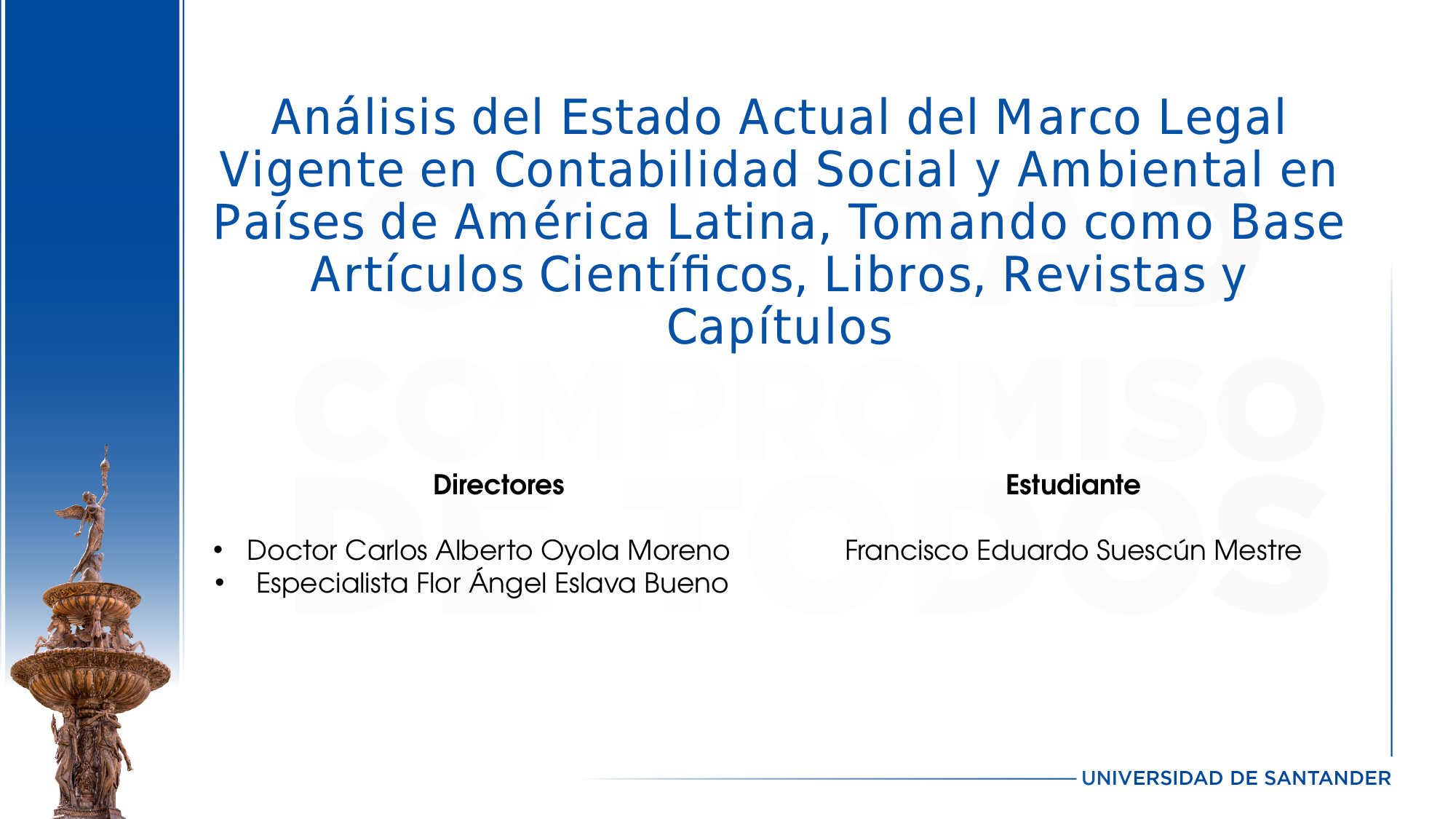

Análisis del Estado Actual del Marco Legal Vigente en Contabilidad Social y Ambiental en Países de América Latina, Tomando como Base Artículos Científicos, Libros, Revistas y Capítulos
Directores

Doctor Carlos Alberto Oyola Moreno
 Especialista Flor Ángel Eslava Bueno

Estudiante

Francisco Eduardo Suescún Mestre